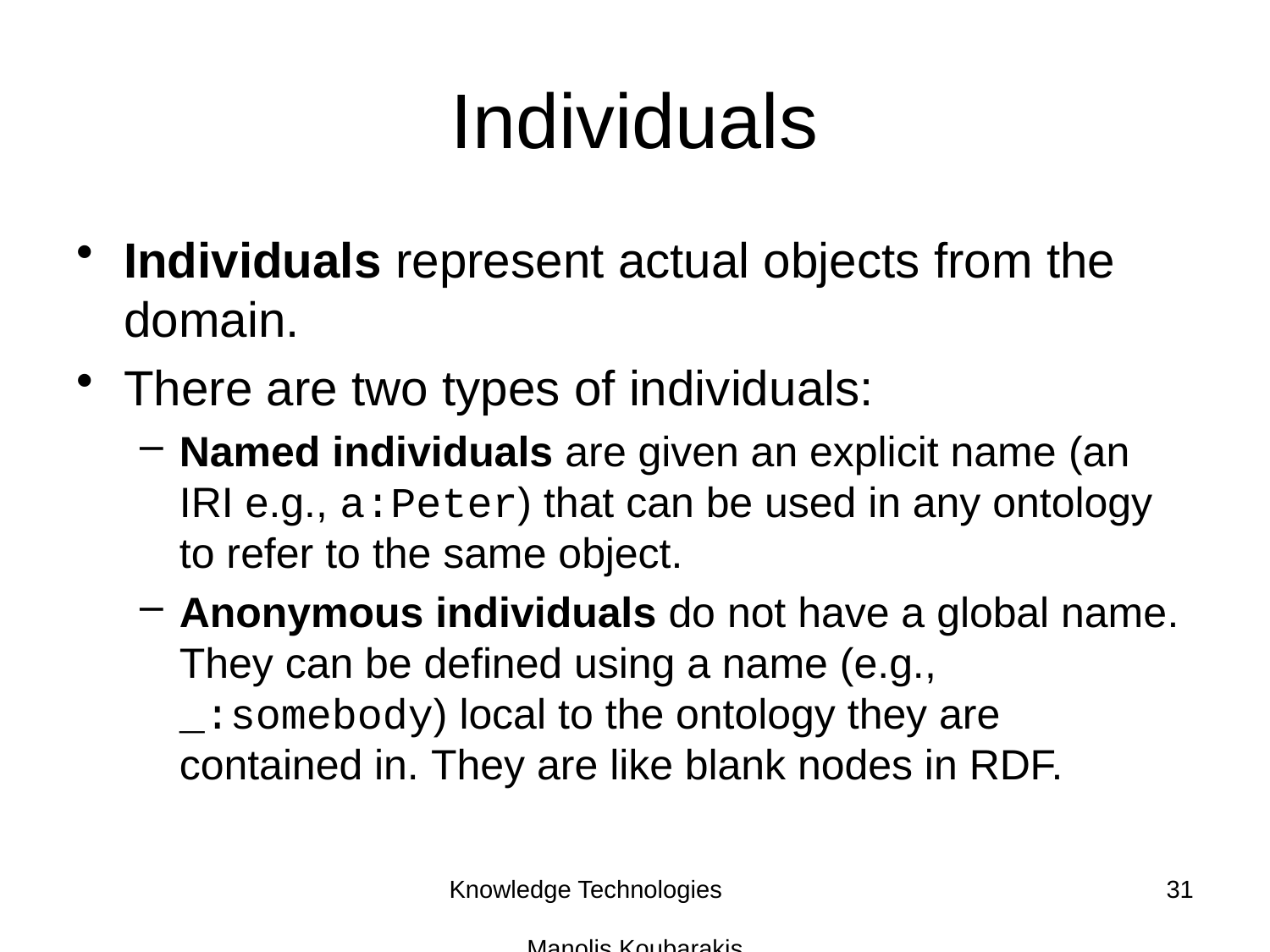

# Individuals
Individuals represent actual objects from the domain.
There are two types of individuals:
Named individuals are given an explicit name (an IRI e.g., a:Peter) that can be used in any ontology to refer to the same object.
Anonymous individuals do not have a global name. They can be defined using a name (e.g., _:somebody) local to the ontology they are contained in. They are like blank nodes in RDF.
Knowledge Technologies                                                             Manolis Koubarakis
31